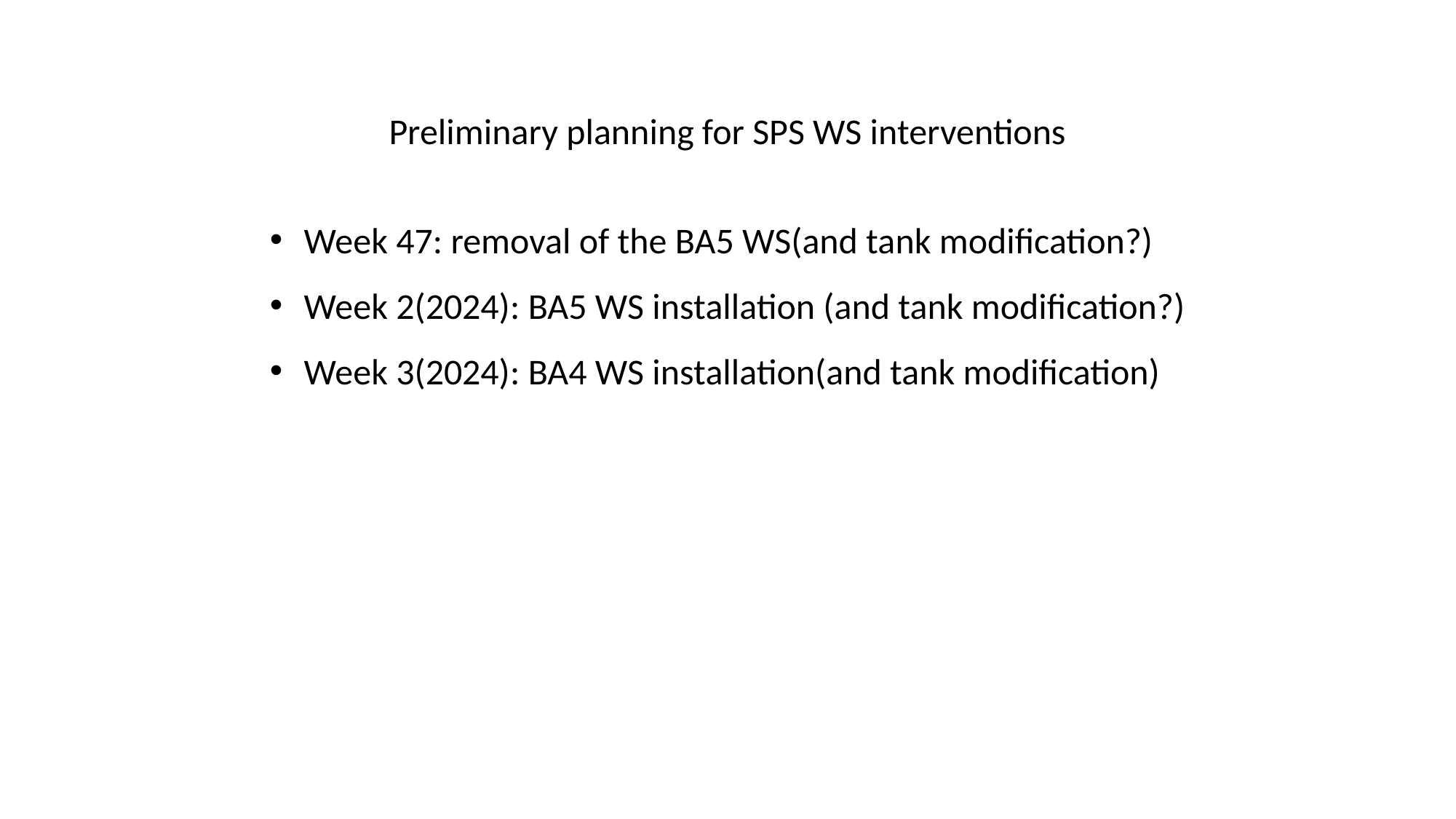

Preliminary planning for SPS WS interventions

Week 47: removal of the BA5 WS(and tank modification?)
Week 2(2024): BA5 WS installation (and tank modification?)
Week 3(2024): BA4 WS installation(and tank modification)